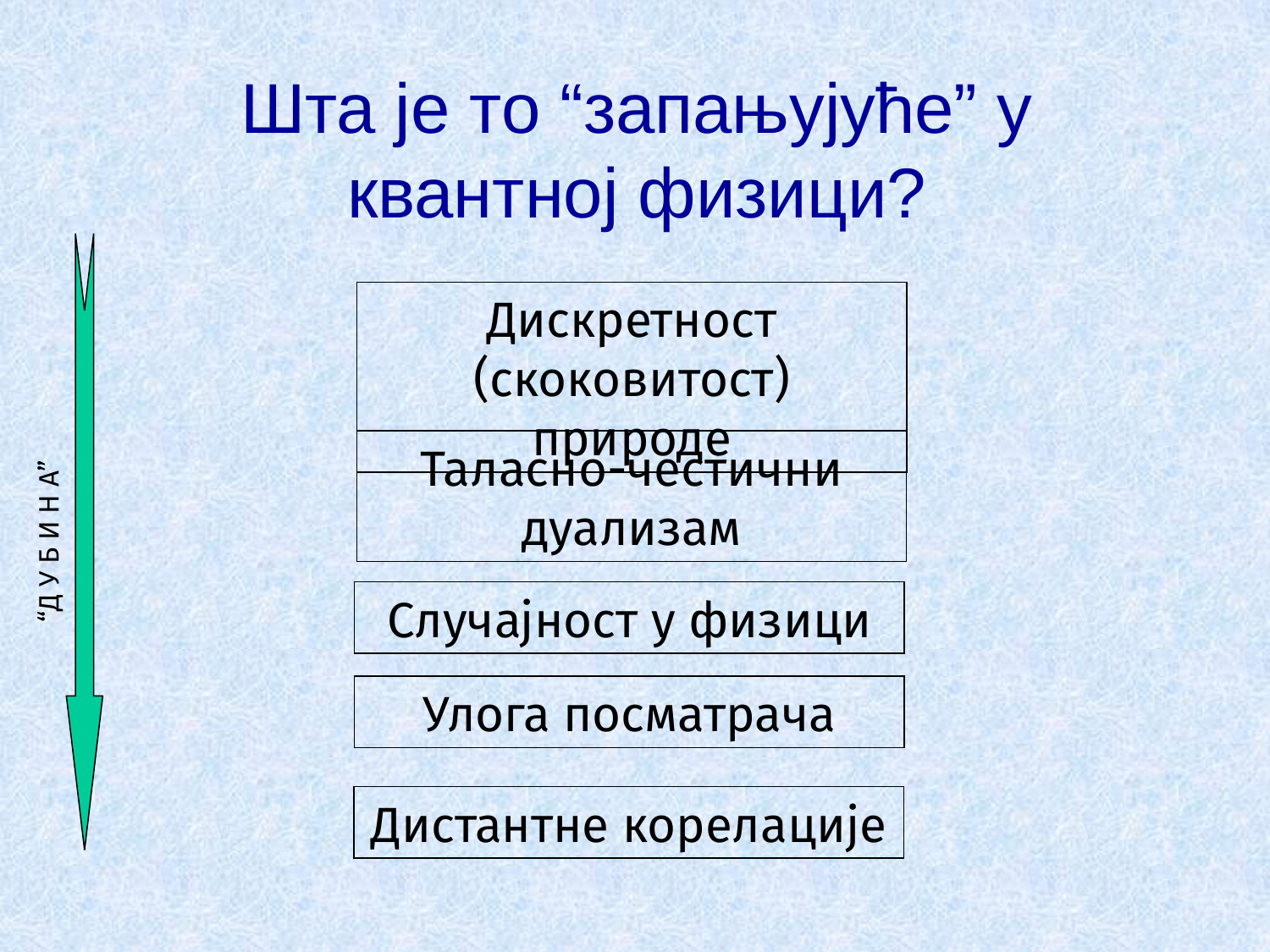

# Шта је то “запањујуће” у квантној физици?
Дискретност (скоковитост) природе
Таласно-честични дуализам
“Д У Б И Н А”

Случајност у физици
Улога посматрача
Дистантне корелације